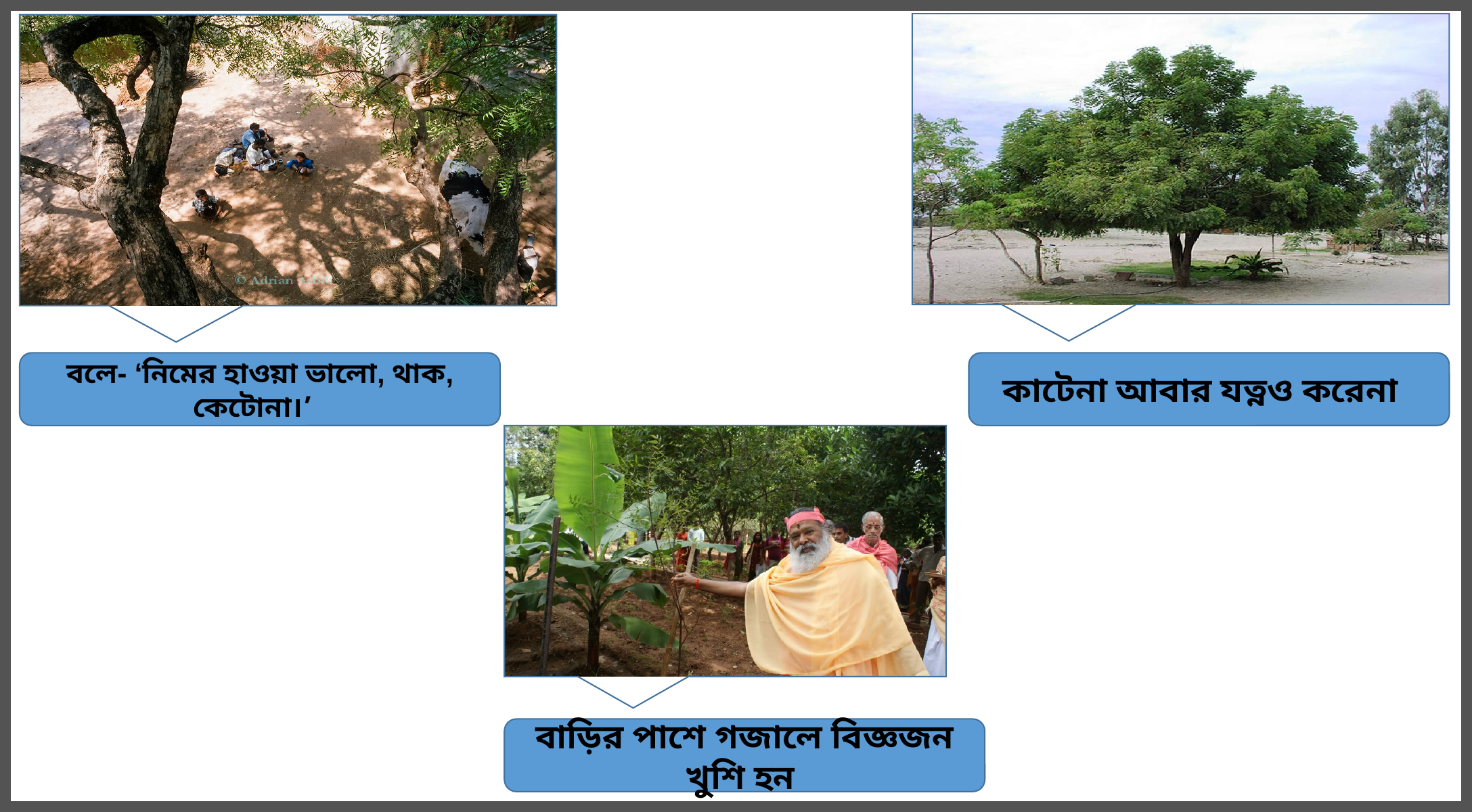

বলে- ‘নিমের হাওয়া ভালো, থাক, কেটোনা।’
কাটেনা আবার যত্নও করেনা

বাড়ির পাশে গজালে বিজ্ঞজন খুশি হন